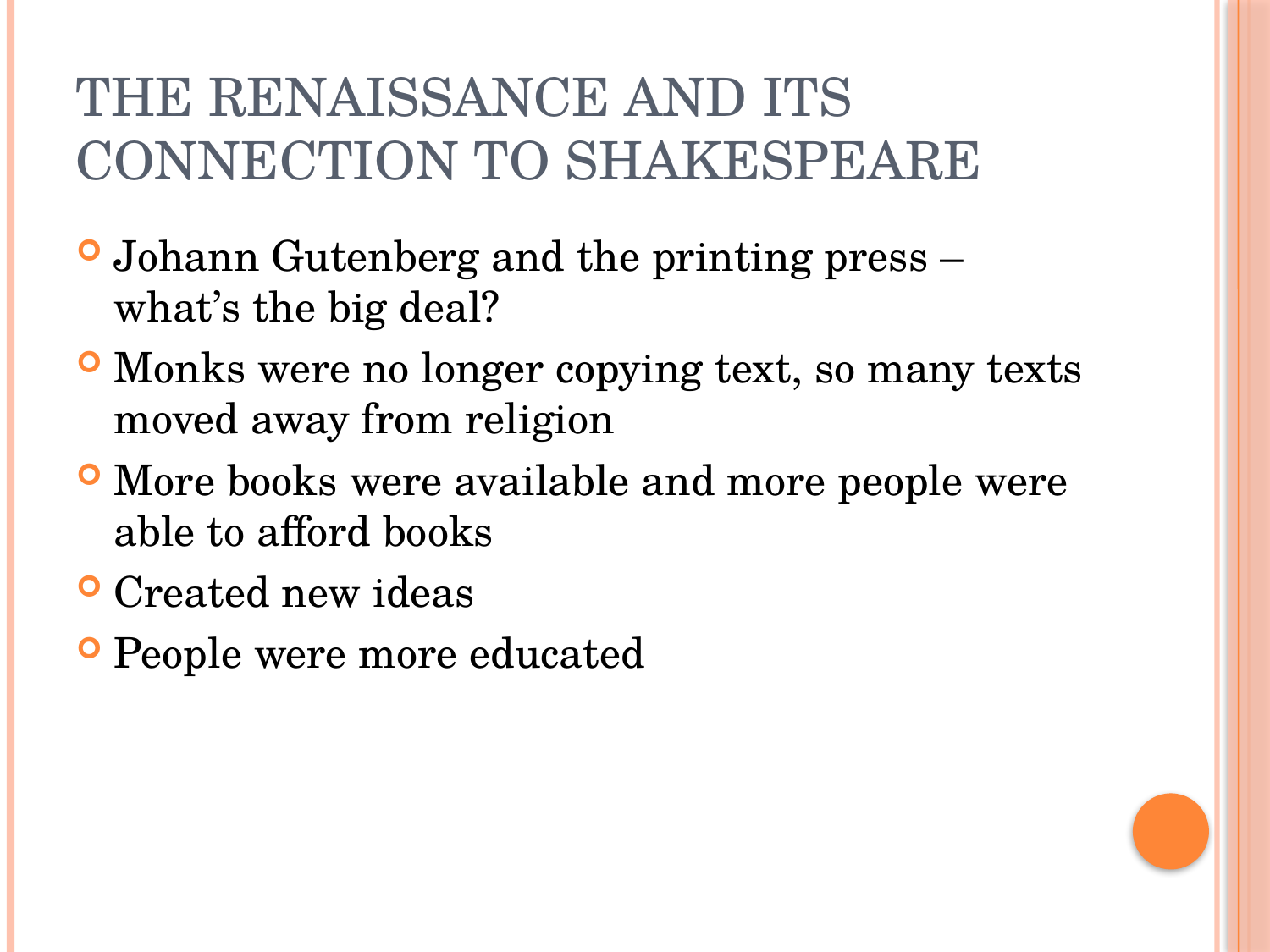

# The Renaissance and its connection to Shakespeare
Johann Gutenberg and the printing press – what’s the big deal?
Monks were no longer copying text, so many texts moved away from religion
More books were available and more people were able to afford books
Created new ideas
People were more educated